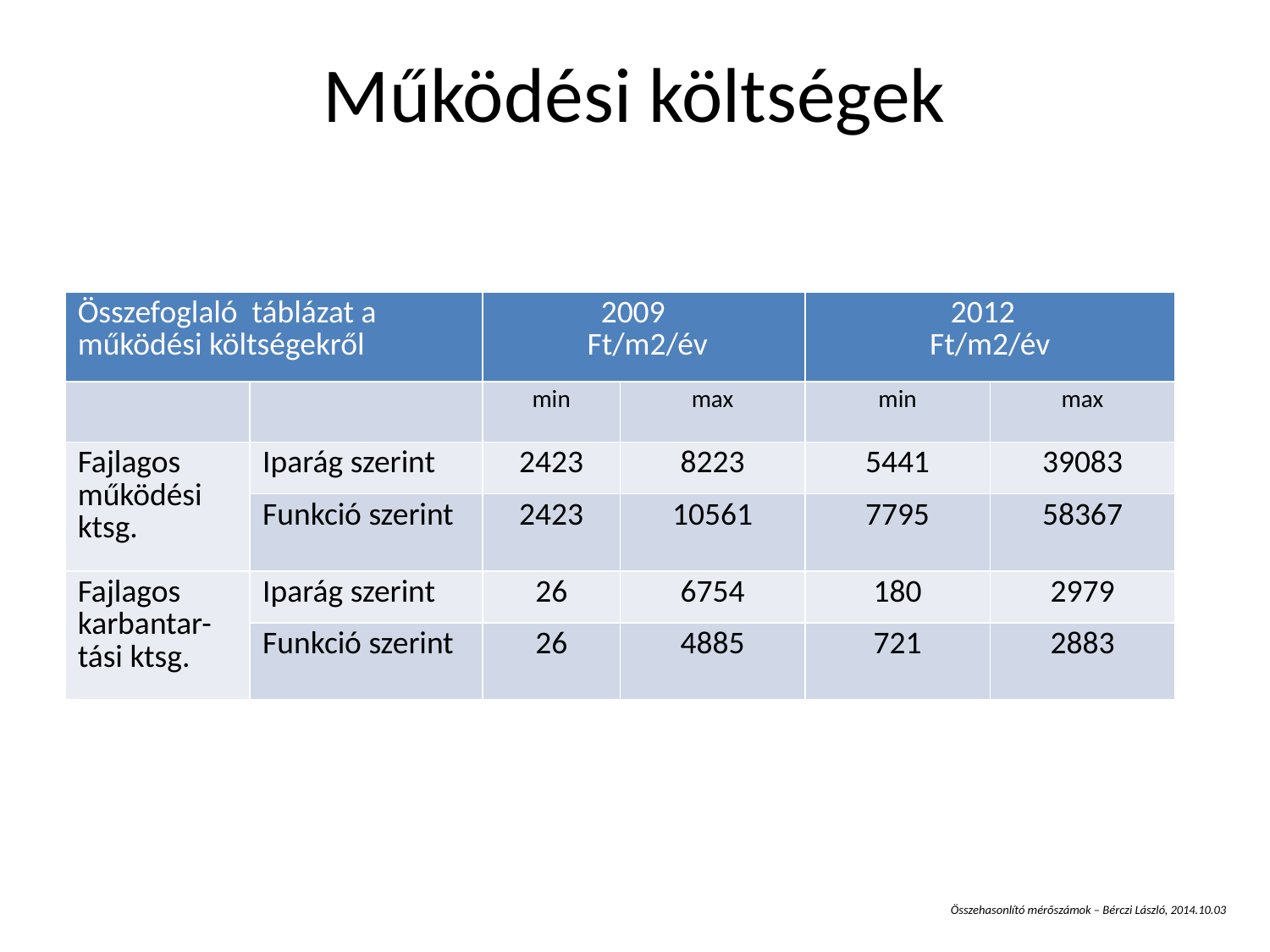

Működési költségek
| Összefoglaló táblázat a működési költségekről |  | 2009 Ft/m2/év |  | 2012 Ft/m2/év |  |
| --- | --- | --- | --- | --- | --- |
|  |  | min | max | min | max |
| Fajlagos működési ktsg. | Iparág szerint | 2423 | 8223 | 5441 | 39083 |
|  | Funkció szerint | 2423 | 10561 | 7795 | 58367 |
| Fajlagos karbantar-tási ktsg. | Iparág szerint | 26 | 6754 | 180 | 2979 |
|  | Funkció szerint | 26 | 4885 | 721 | 2883 |
Összehasonlító mérőszámok – Bérczi László, 2014.10.03